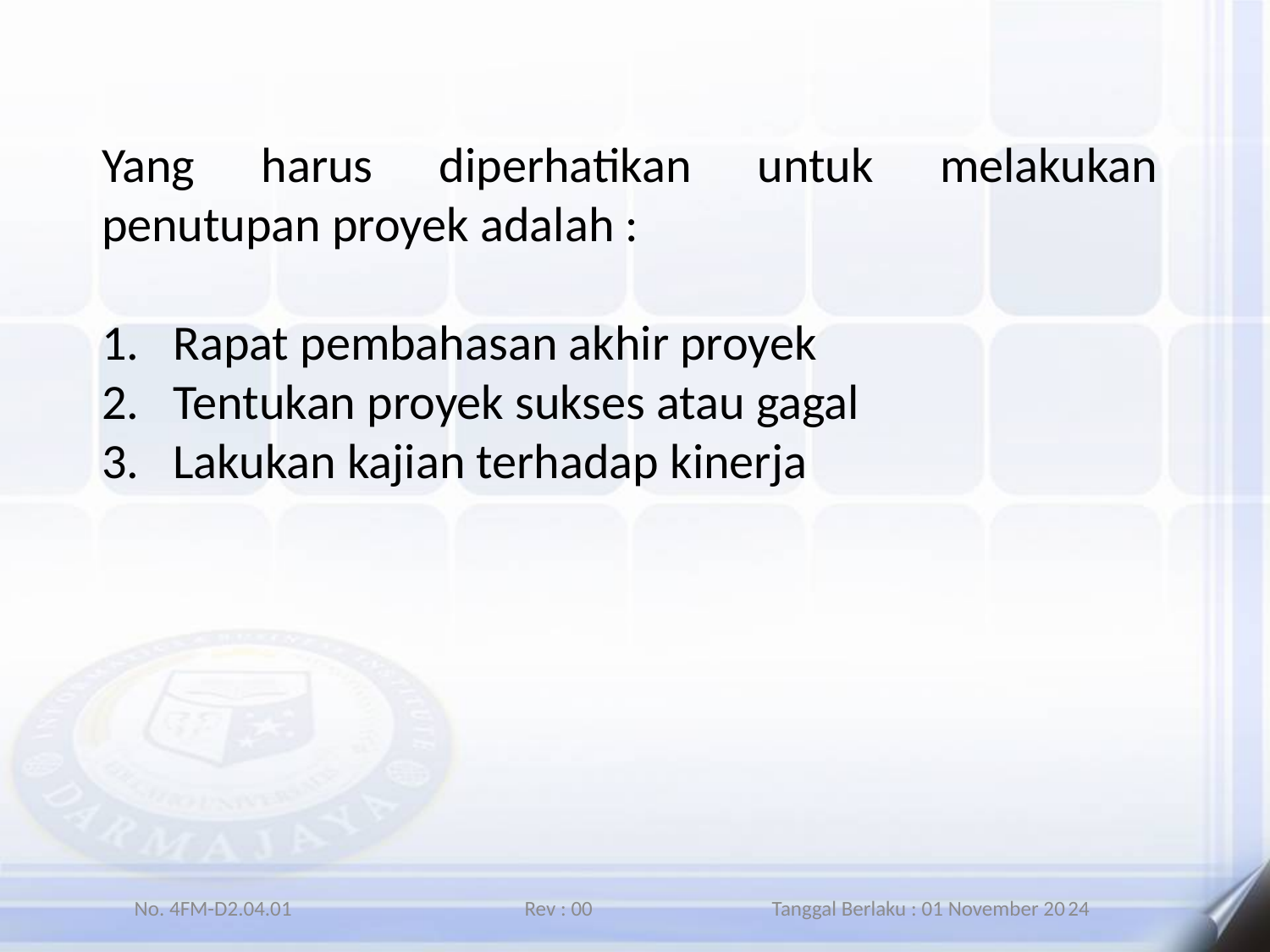

Yang harus diperhatikan untuk melakukan penutupan proyek adalah :

Rapat pembahasan akhir proyek
Tentukan proyek sukses atau gagal
Lakukan kajian terhadap kinerja

No. 4FM-D2.04.01                                                Rev : 00                                     Tanggal Berlaku : 01 November 2024